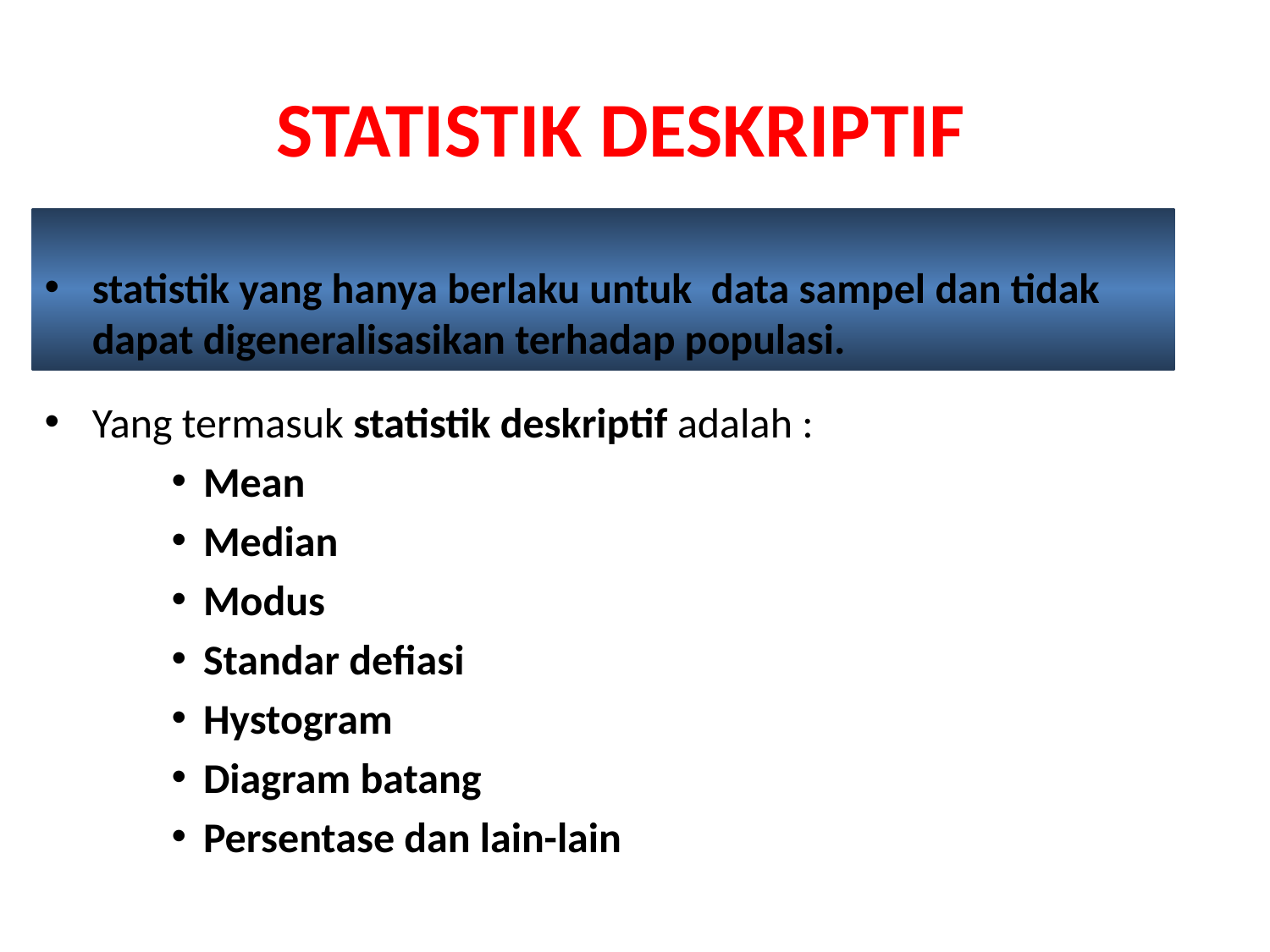

# STATISTIK DESKRIPTIF

statistik yang hanya berlaku untuk  data sampel dan tidak dapat digeneralisasikan terhadap populasi.

Yang termasuk statistik deskriptif adalah :
Mean
Median
Modus
Standar defiasi
Hystogram
Diagram batang
Persentase dan lain-lain